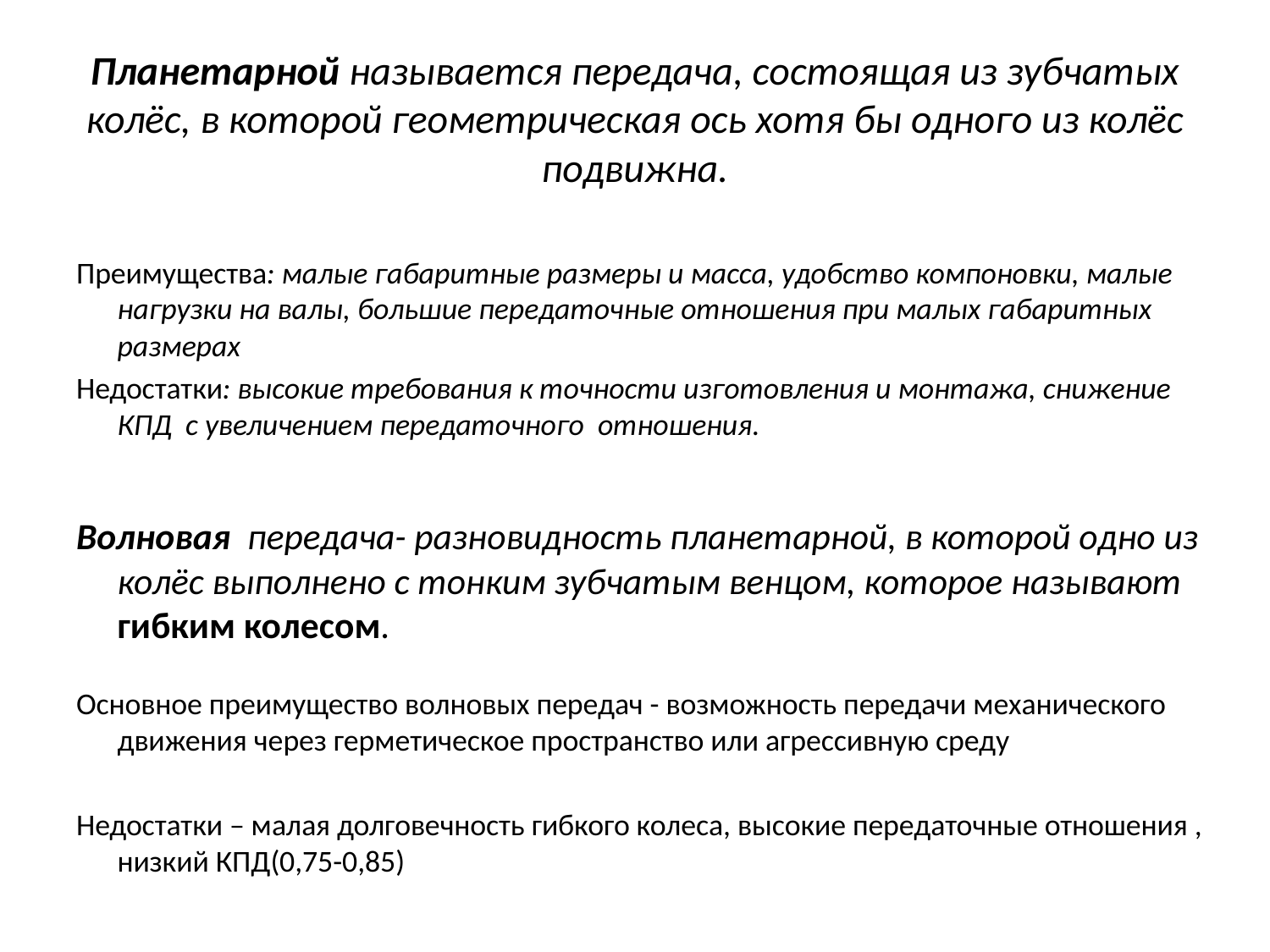

# Планетарной называется передача, состоящая из зубчатых колёс, в которой геометрическая ось хотя бы одного из колёс подвижна.

Преимущества: малые габаритные размеры и масса, удобство компоновки, малые нагрузки на валы, большие передаточные отношения при малых габаритных размерах
Недостатки: высокие требования к точности изготовления и монтажа, снижение КПД  с увеличением передаточного  отношения.

Волновая  передача- разновидность планетарной, в которой одно из колёс выполнено с тонким зубчатым венцом, которое называют гибким колесом.

Основное преимущество волновых передач - возможность передачи механического движения через герметическое пространство или агрессивную среду

Недостатки – малая долговечность гибкого колеса, высокие передаточные отношения , низкий КПД(0,75-0,85)